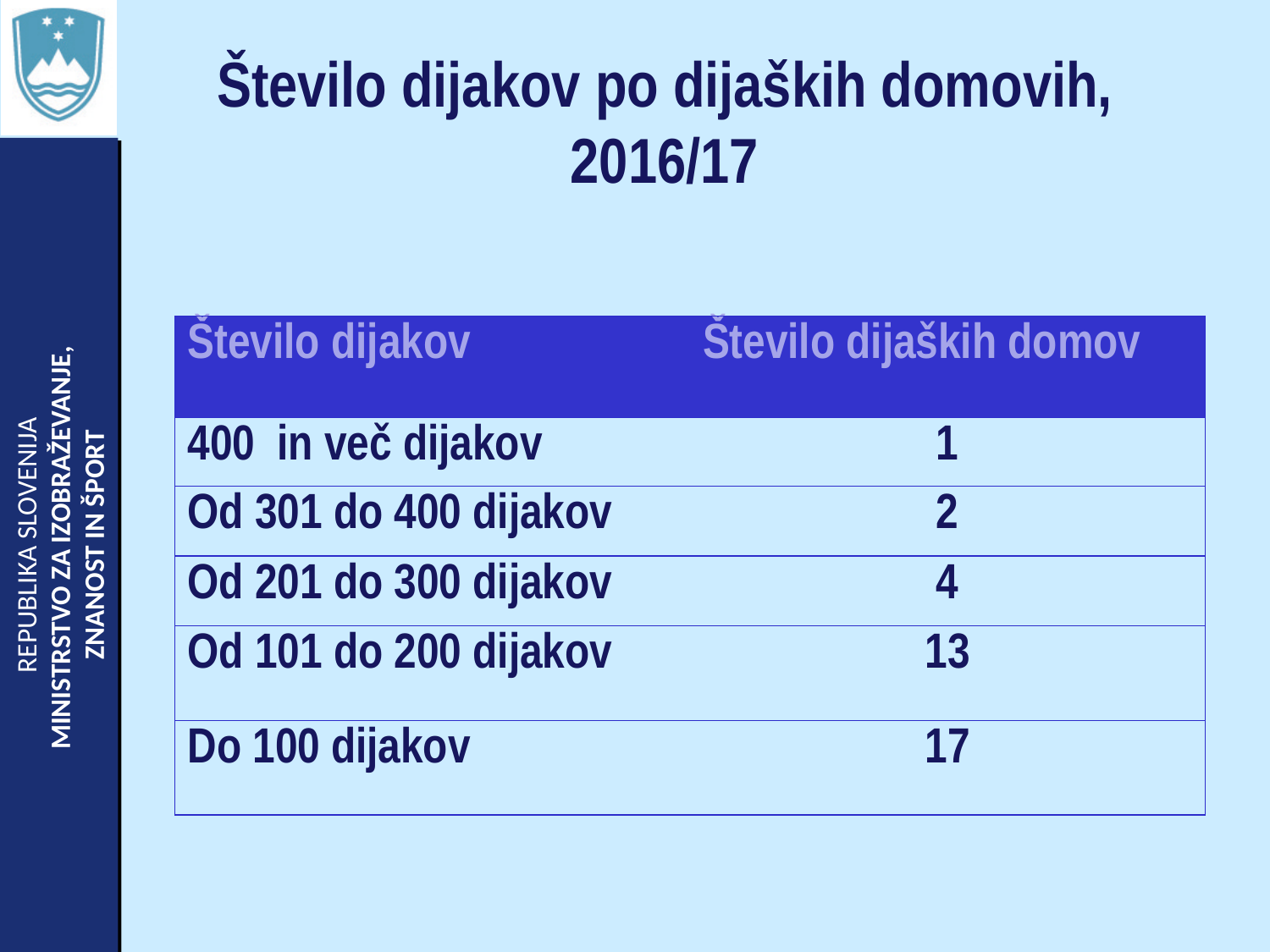

# Število dijakov po dijaških domovih, 2016/17

| Število dijakov | Število dijaških domov |
| --- | --- |
| 400 in več dijakov | 1 |
| Od 301 do 400 dijakov | 2 |
| Od 201 do 300 dijakov | 4 |
| Od 101 do 200 dijakov | 13 |
| Do 100 dijakov | 17 |